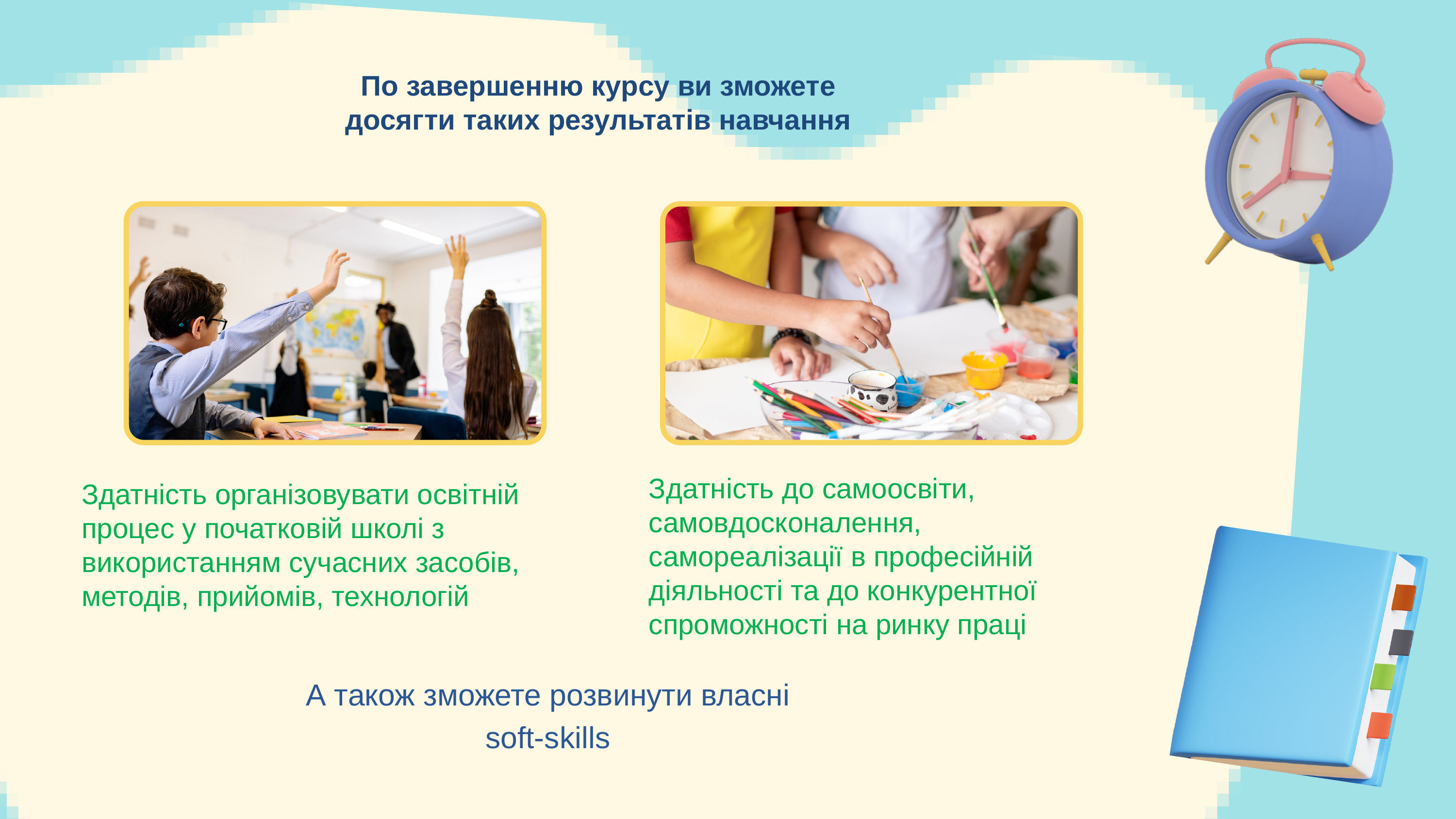

По завершенню курсу ви зможете досягти таких результатів навчання

Здатність до самоосвіти, самовдосконалення, самореалізації в професійній діяльності та до конкурентної спроможності на ринку праці
Здатність організовувати освітній процес у початковій школі з використанням сучасних засобів, методів, прийомів, технологій

А також зможете розвинути власні soft-skills